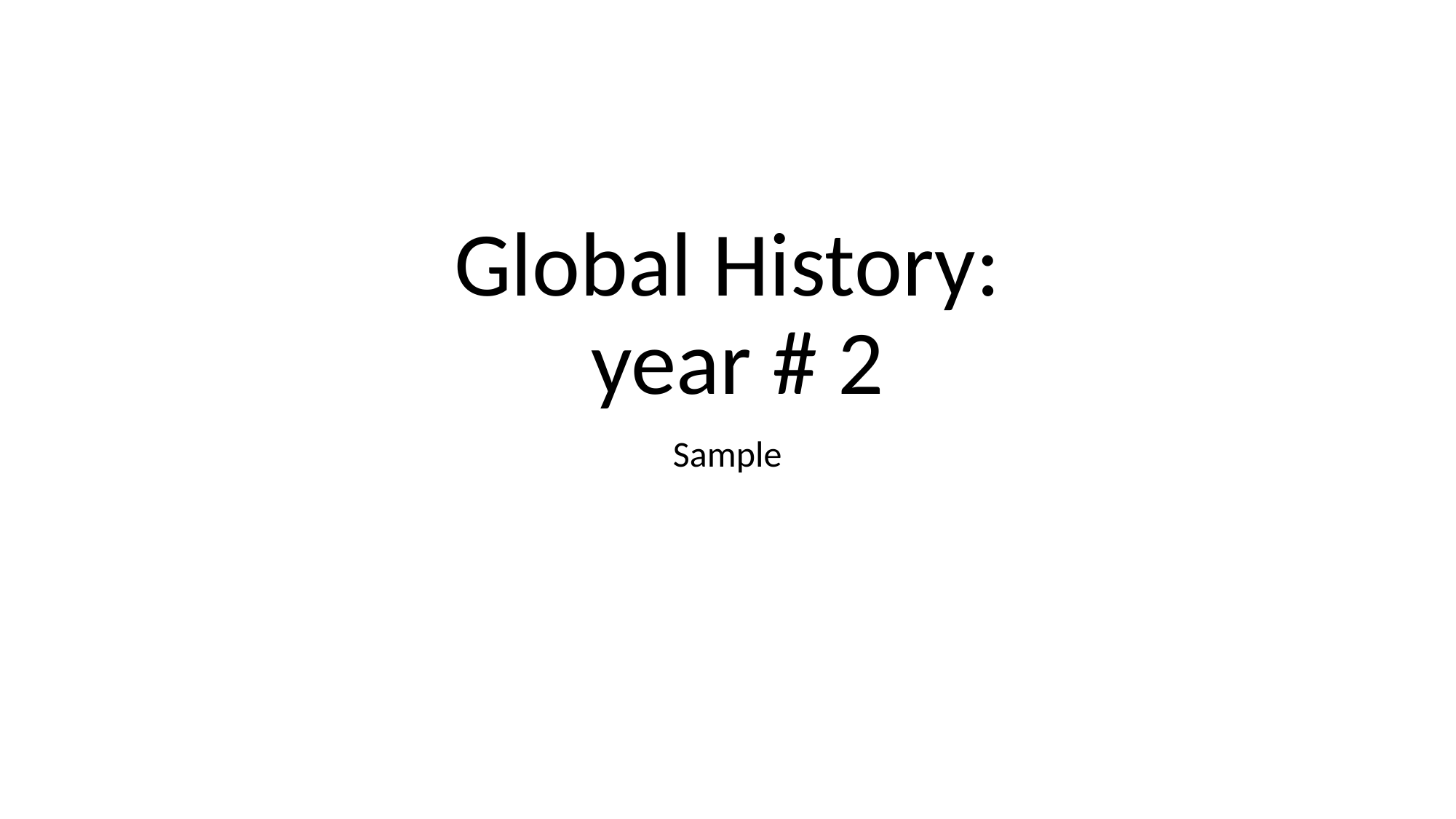

# Global History: year # 2
Sample